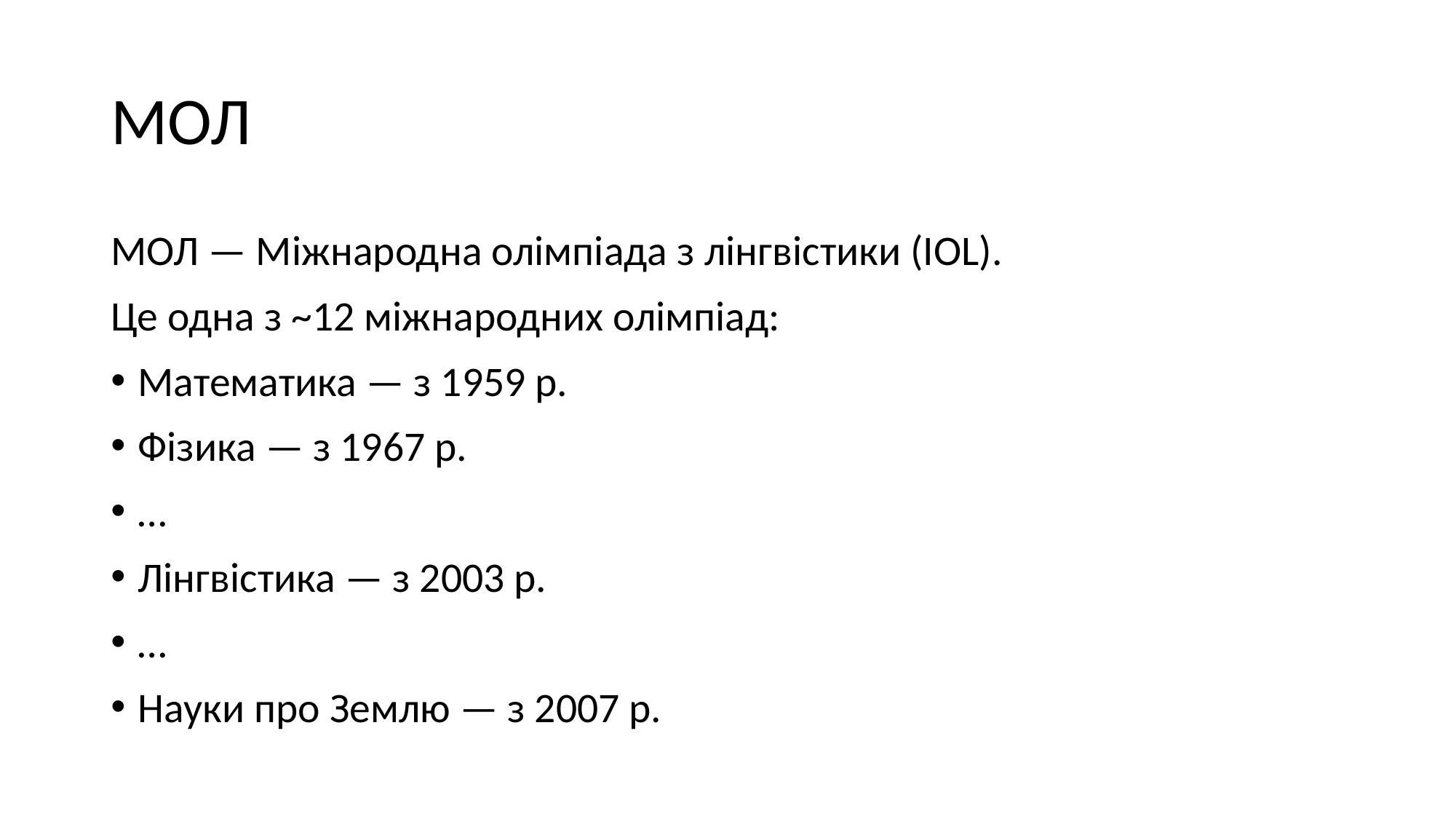

# МОЛ
МОЛ — Міжнародна олімпіада з лінгвістики (IOL).
Це одна з ~12 міжнародних олімпіад:
Математика — з 1959 р.
Фізика — з 1967 р.
…
Лінгвістика — з 2003 р.
…
Науки про Землю — з 2007 р.